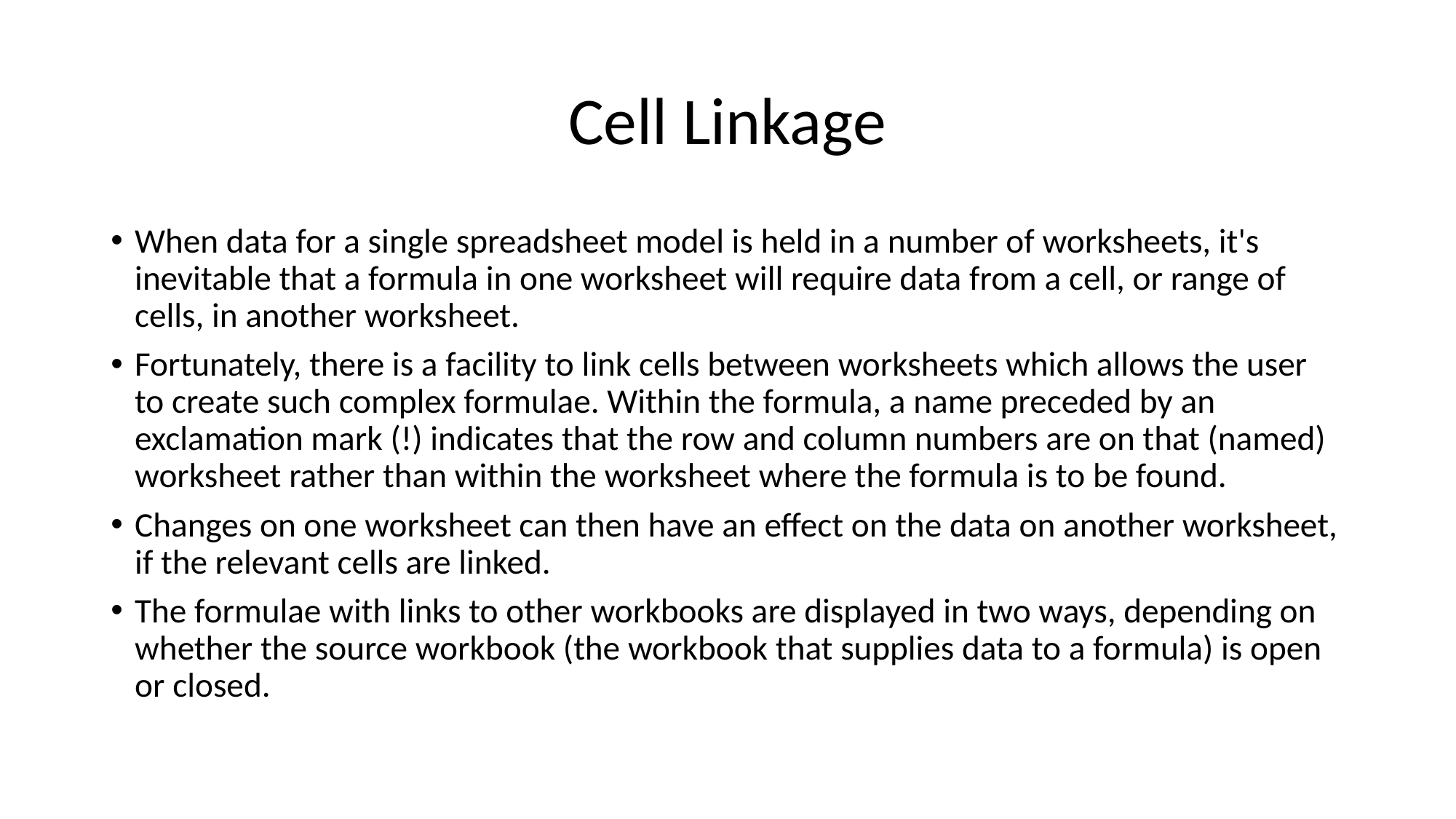

# Cell Linkage
When data for a single spreadsheet model is held in a number of worksheets, it's inevitable that a formula in one worksheet will require data from a cell, or range of cells, in another worksheet.
Fortunately, there is a facility to link cells between worksheets which allows the user to create such complex formulae. Within the formula, a name preceded by an exclamation mark (!) indicates that the row and column numbers are on that (named) worksheet rather than within the worksheet where the formula is to be found.
Changes on one worksheet can then have an effect on the data on another worksheet, if the relevant cells are linked.
The formulae with links to other workbooks are displayed in two ways, depending on whether the source workbook (the workbook that supplies data to a formula) is open or closed.